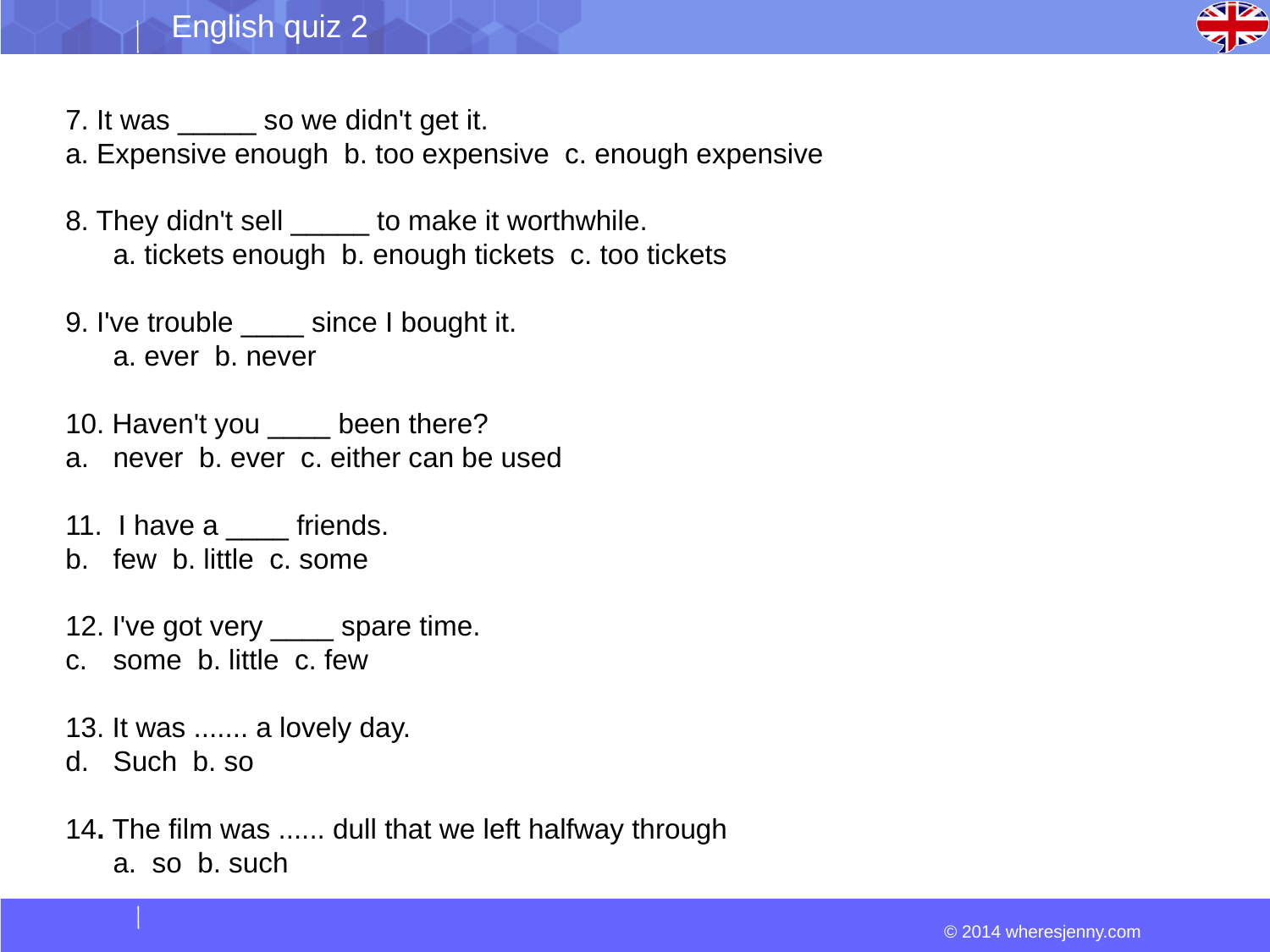

7. It was _____ so we didn't get it.
a. Expensive enough  b. too expensive  c. enough expensive

8. They didn't sell _____ to make it worthwhile.
a. tickets enough  b. enough tickets  c. too tickets

9. I've trouble ____ since I bought it.
a. ever  b. never

10. Haven't you ____ been there?
never  b. ever  c. either can be used

11.  I have a ____ friends.
few  b. little  c. some

12. I've got very ____ spare time.
some  b. little  c. few

13. It was ....... a lovely day.
Such  b. so

14. The film was ...... dull that we left halfway through
a.  so  b. such